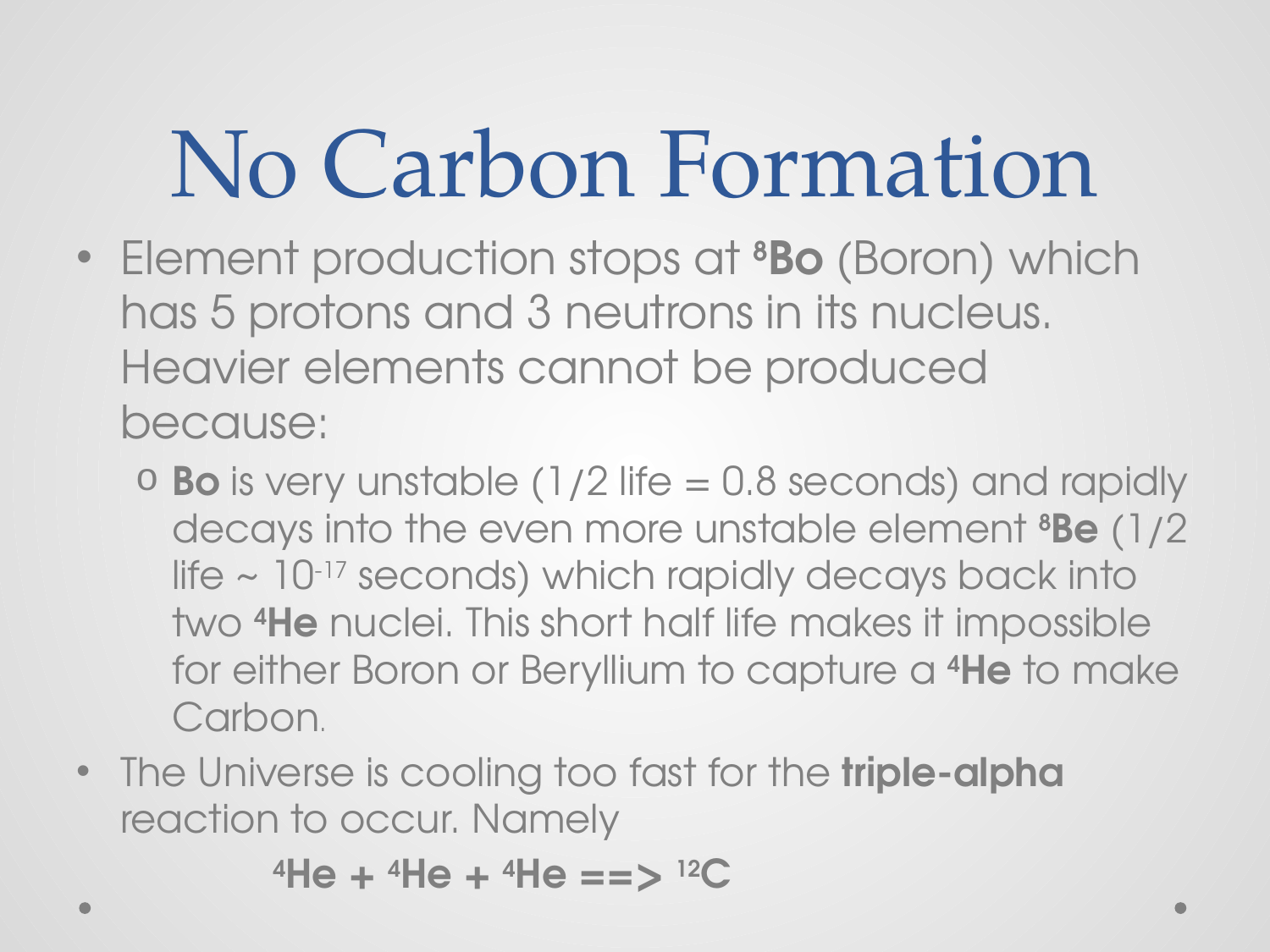

# No Carbon Formation
Element production stops at 8Bo (Boron) which has 5 protons and 3 neutrons in its nucleus. Heavier elements cannot be produced because:
Bo is very unstable (1/2 life = 0.8 seconds) and rapidly decays into the even more unstable element 8Be (1/2 life ~ 10-17 seconds) which rapidly decays back into two 4He nuclei. This short half life makes it impossible for either Boron or Beryllium to capture a 4He to make Carbon.
The Universe is cooling too fast for the triple-alpha reaction to occur. Namely
                               4He + 4He + 4He ==> 12C